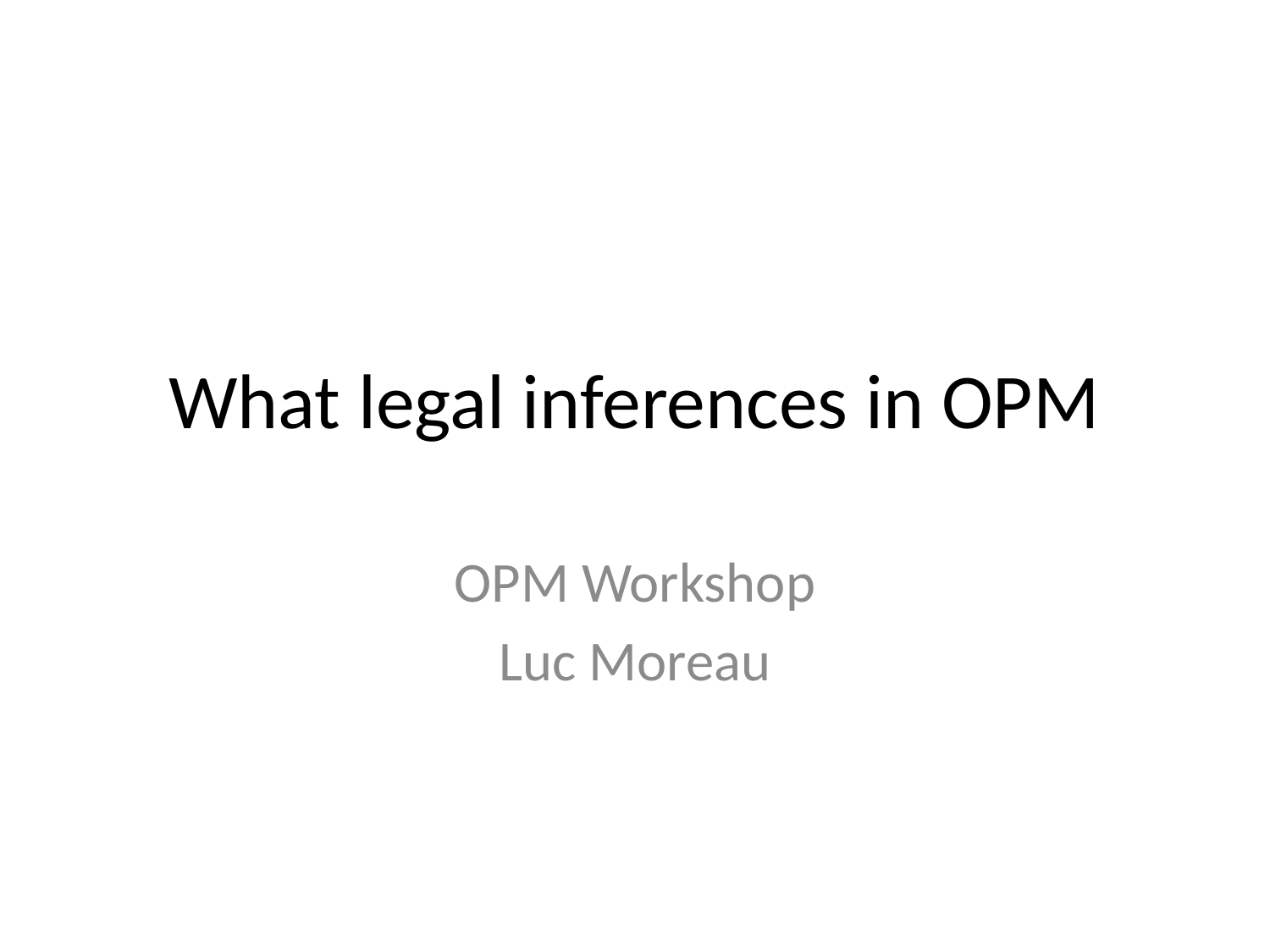

# What legal inferences in OPM
OPM Workshop
Luc Moreau